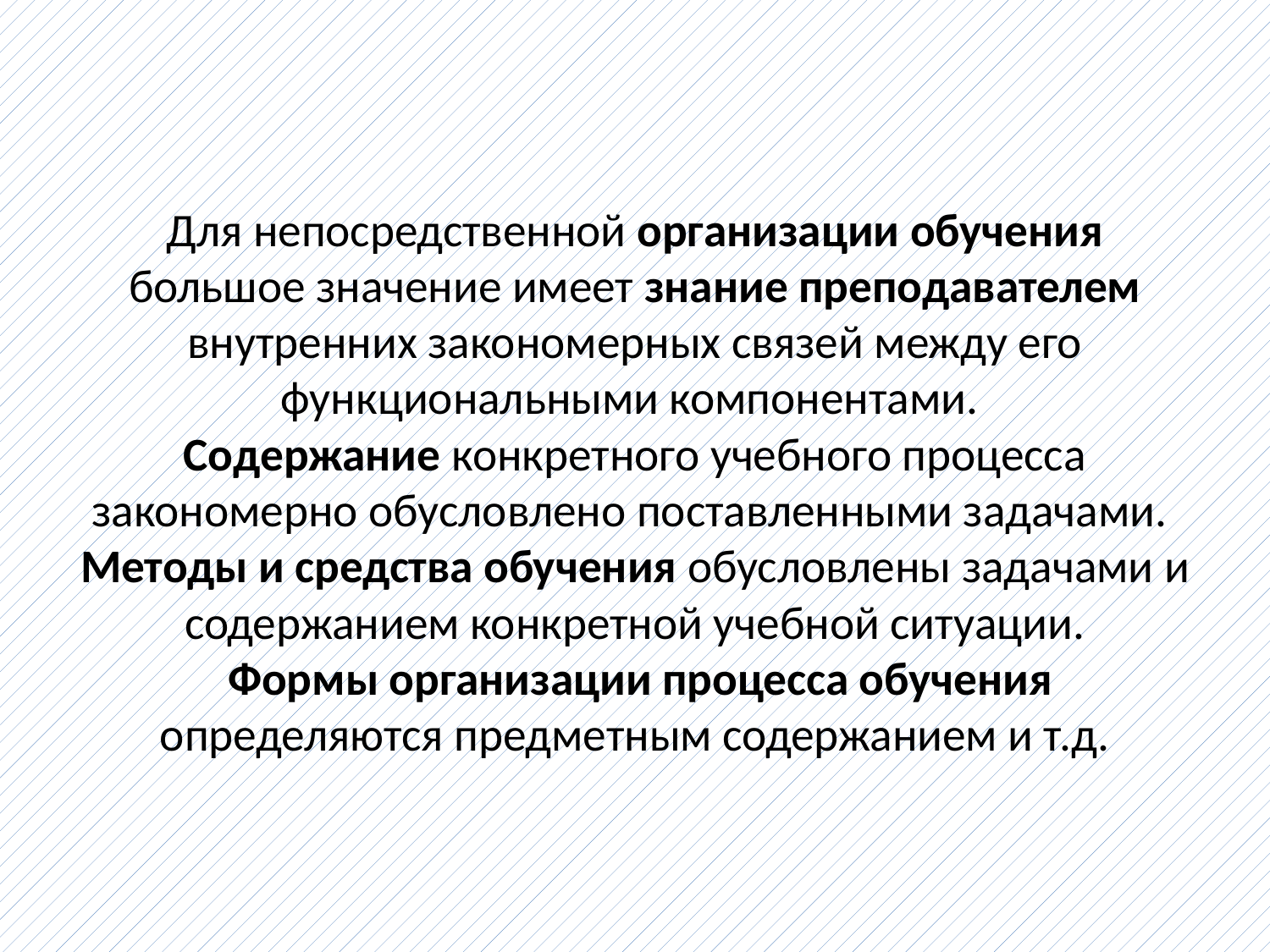

# Для непосредственной организации обучения большое значение имеет знание преподавателем внутренних закономерных связей между его функциональными компонентами. Содержание конкретного учебного процесса закономерно обусловлено поставленными задачами. Методы и средства обучения обусловлены задачами и содержанием конкретной учебной ситуации. Формы организации процесса обучения определяются предметным содержанием и т.д.